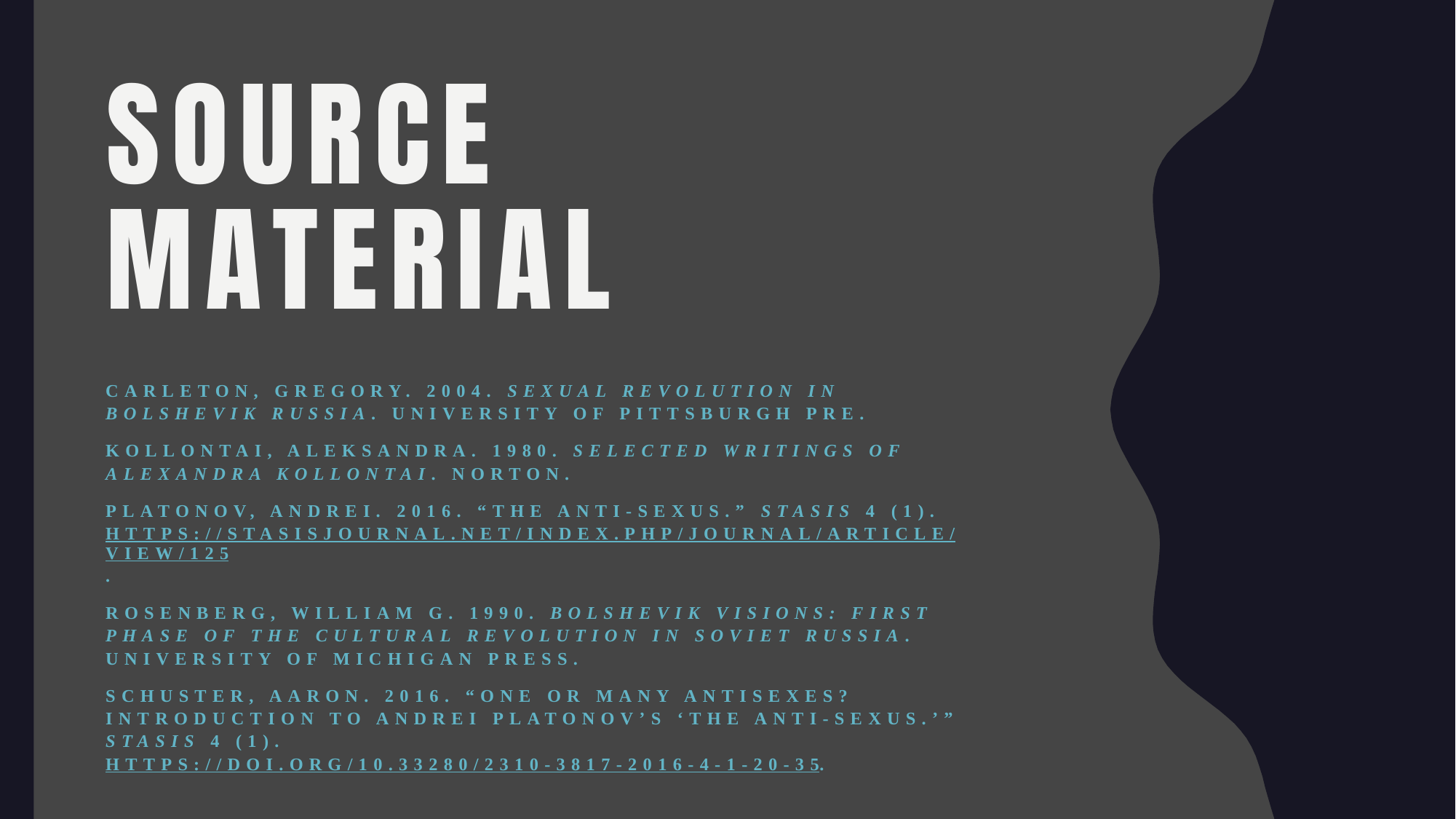

# Source material
Carleton, Gregory. 2004. Sexual Revolution in Bolshevik Russia. University of Pittsburgh Pre.
KollontaI, Aleksandra. 1980. Selected Writings of Alexandra Kollontai. Norton.
Platonov, Andrei. 2016. “The Anti-Sexus.” Stasis 4 (1). https://stasisjournal.net/index.php/journal/article/view/125.
Rosenberg, William G. 1990. Bolshevik Visions: First Phase of the Cultural Revolution in Soviet Russia. University of Michigan Press.
Schuster, Aaron. 2016. “One or Many Antisexes? Introduction to Andrei Platonov’s ‘The Anti-Sexus.’” Stasis 4 (1). https://doi.org/10.33280/2310-3817-2016-4-1-20-35.